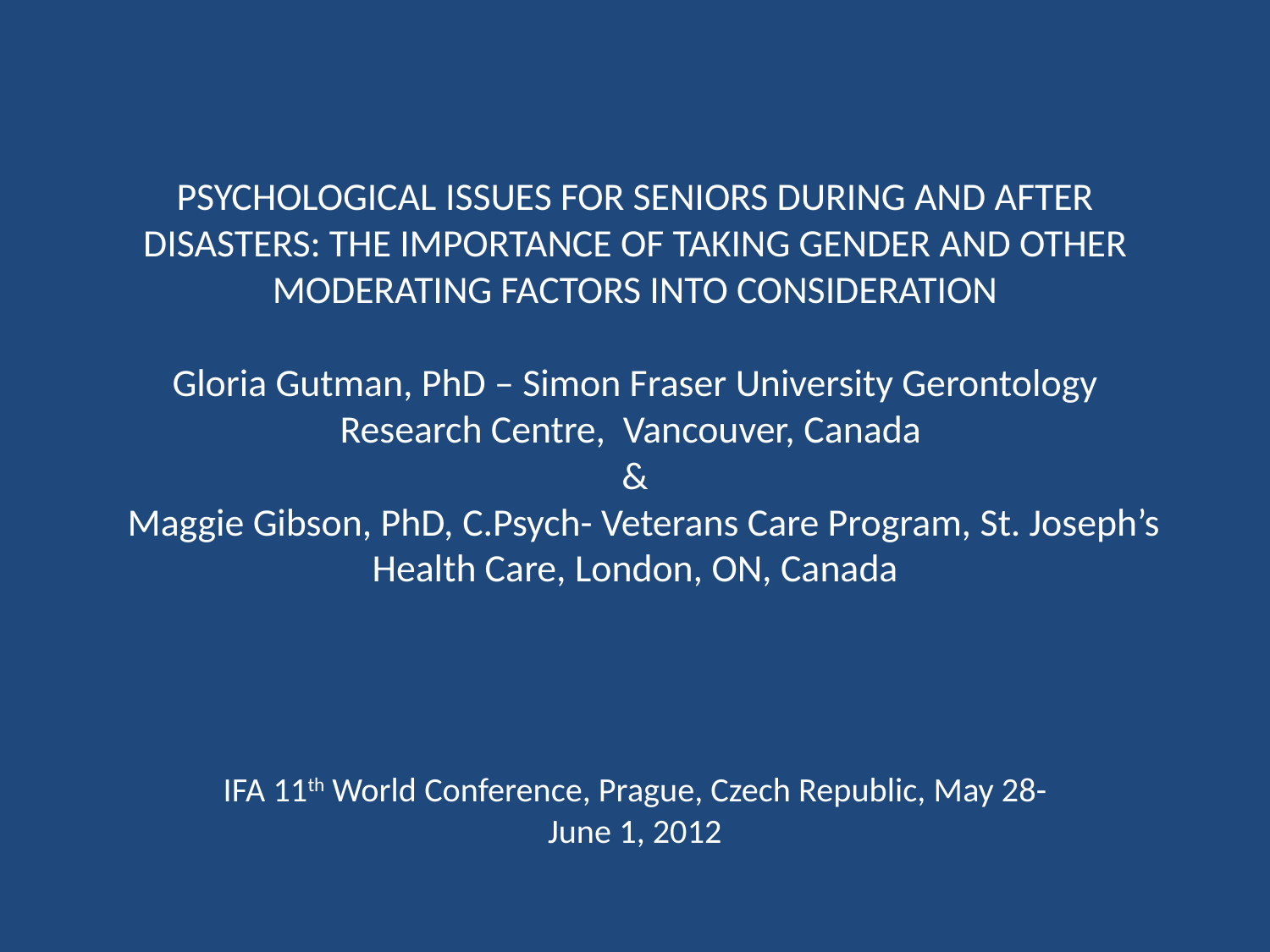

# PSYCHOLOGICAL ISSUES FOR SENIORS DURING AND AFTER DISASTERS: THE IMPORTANCE OF TAKING GENDER AND OTHER MODERATING FACTORS INTO CONSIDERATION Gloria Gutman, PhD – Simon Fraser University Gerontology Research Centre,  Vancouver, Canada & Maggie Gibson, PhD, C.Psych- Veterans Care Program, St. Joseph’s Health Care, London, ON, Canada

IFA 11th World Conference, Prague, Czech Republic, May 28-June 1, 2012